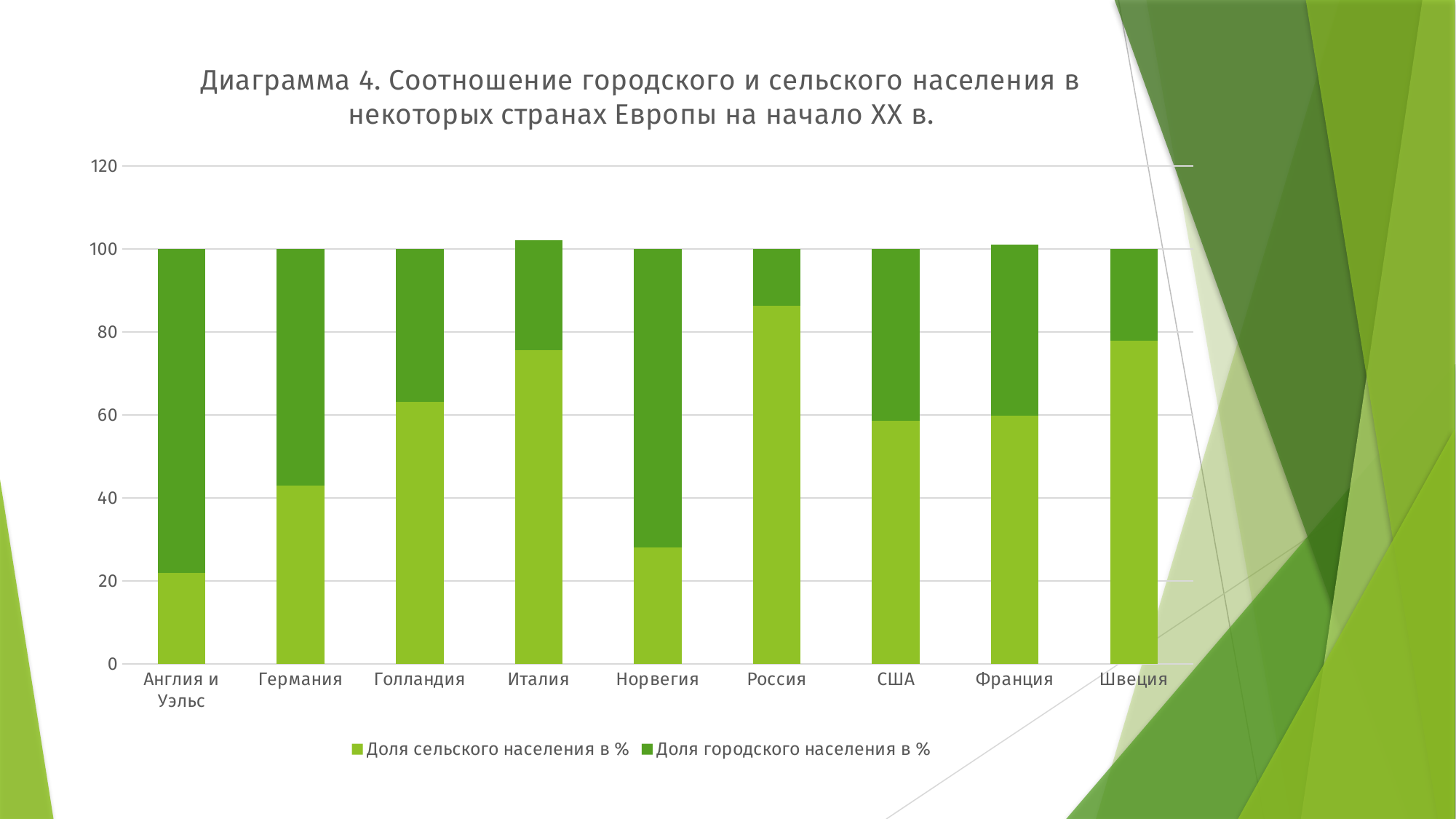

### Chart: Диаграмма 4. Соотношение городского и сельского населения в некоторых странах Европы на начало ХХ в.

| Category | Доля сельского населения в % | Доля городского населения в % |
|---|---|---|
| Англия и Уэльс | 22.0 | 78.0 |
| Германия | 43.0 | 57.0 |
| Голландия | 63.1 | 36.9 |
| Италия | 75.6 | 26.4 |
| Норвегия | 28.0 | 72.0 |
| Россия | 86.3 | 13.7 |
| США | 58.5 | 41.5 |
| Франция | 59.8 | 41.2 |
| Швеция | 77.9 | 22.1 |